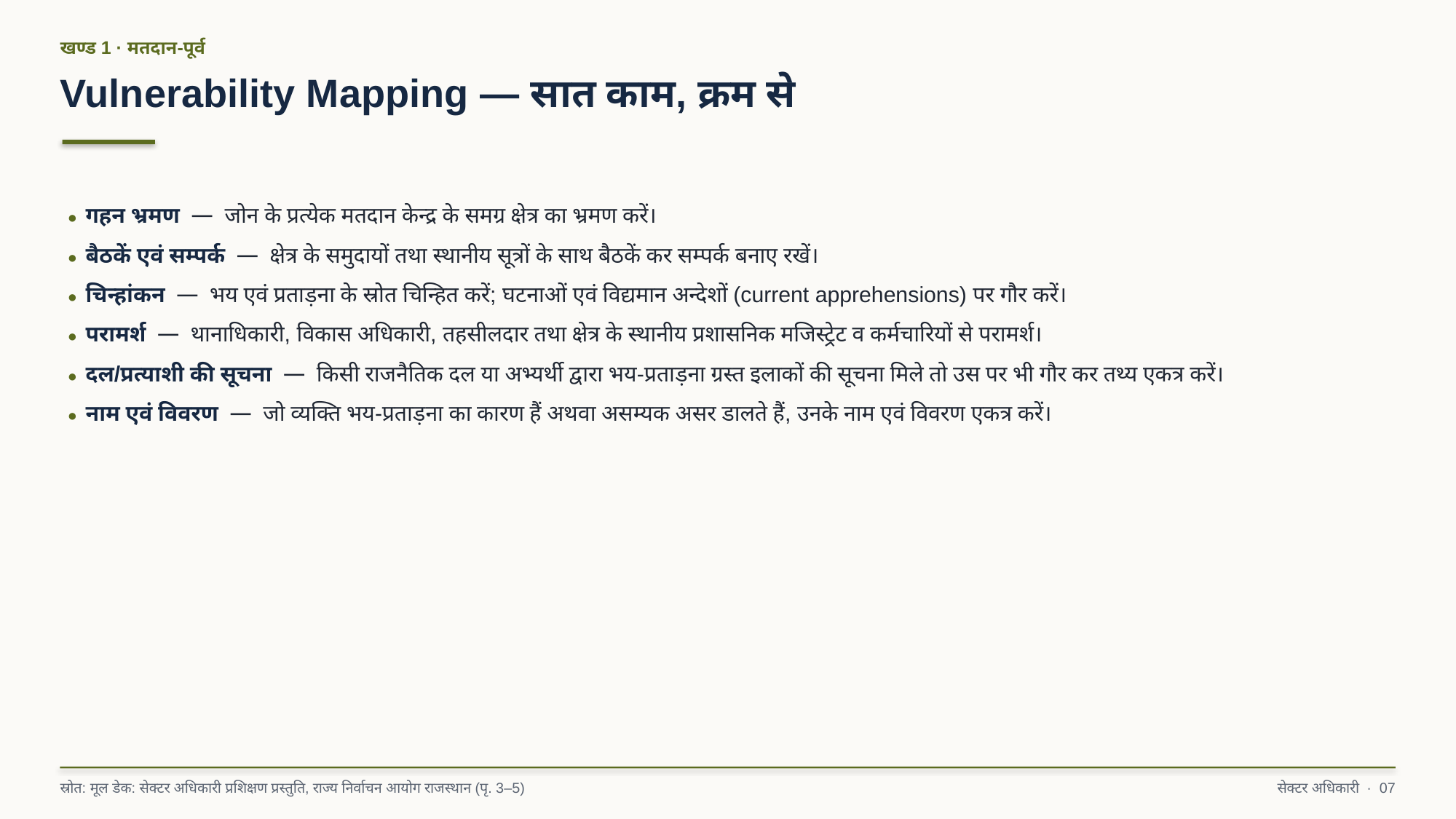

खण्ड 1 · मतदान-पूर्व
Vulnerability Mapping — सात काम, क्रम से

●  गहन भ्रमण  —  जोन के प्रत्येक मतदान केन्द्र के समग्र क्षेत्र का भ्रमण करें।
●  बैठकें एवं सम्पर्क  —  क्षेत्र के समुदायों तथा स्थानीय सूत्रों के साथ बैठकें कर सम्पर्क बनाए रखें।
●  चिन्हांकन  —  भय एवं प्रताड़ना के स्रोत चिन्हित करें; घटनाओं एवं विद्यमान अन्देशों (current apprehensions) पर गौर करें।
●  परामर्श  —  थानाधिकारी, विकास अधिकारी, तहसीलदार तथा क्षेत्र के स्थानीय प्रशासनिक मजिस्ट्रेट व कर्मचारियों से परामर्श।
●  दल/प्रत्याशी की सूचना  —  किसी राजनैतिक दल या अभ्यर्थी द्वारा भय-प्रताड़ना ग्रस्त इलाकों की सूचना मिले तो उस पर भी गौर कर तथ्य एकत्र करें।
●  नाम एवं विवरण  —  जो व्यक्ति भय-प्रताड़ना का कारण हैं अथवा असम्यक असर डालते हैं, उनके नाम एवं विवरण एकत्र करें।

स्रोत: मूल डेक: सेक्टर अधिकारी प्रशिक्षण प्रस्तुति, राज्य निर्वाचन आयोग राजस्थान (पृ. 3–5)
सेक्टर अधिकारी  ·  07